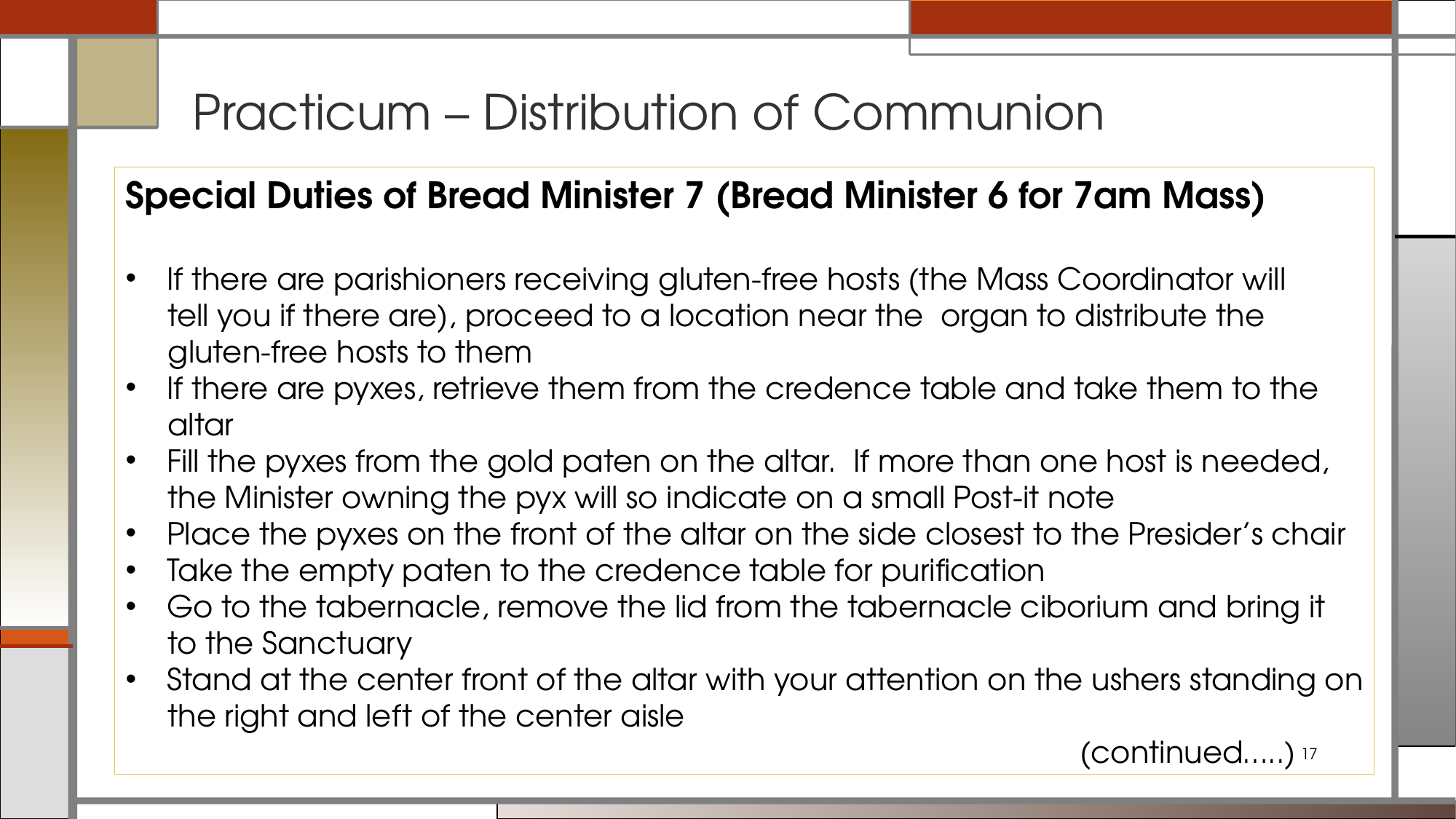

# Practicum – Distribution of Communion
Special Duties of Bread Minister 7 (Bread Minister 6 for 7am Mass)

If there are parishioners receiving gluten-free hosts (the Mass Coordinator will
     tell you if there are), proceed to a location near the  organ to distribute the
     gluten-free hosts to them
If there are pyxes, retrieve them from the credence table and take them to the
     altar
Fill the pyxes from the gold paten on the altar.  If more than one host is needed,
     the Minister owning the pyx will so indicate on a small Post-it note
Place the pyxes on the front of the altar on the side closest to the Presider’s chair
Take the empty paten to the credence table for purification
Go to the tabernacle, remove the lid from the tabernacle ciborium and bring it
     to the Sanctuary
Stand at the center front of the altar with your attention on the ushers standing on
     the right and left of the center aisle
                                                                                                                  (continued…..)
17